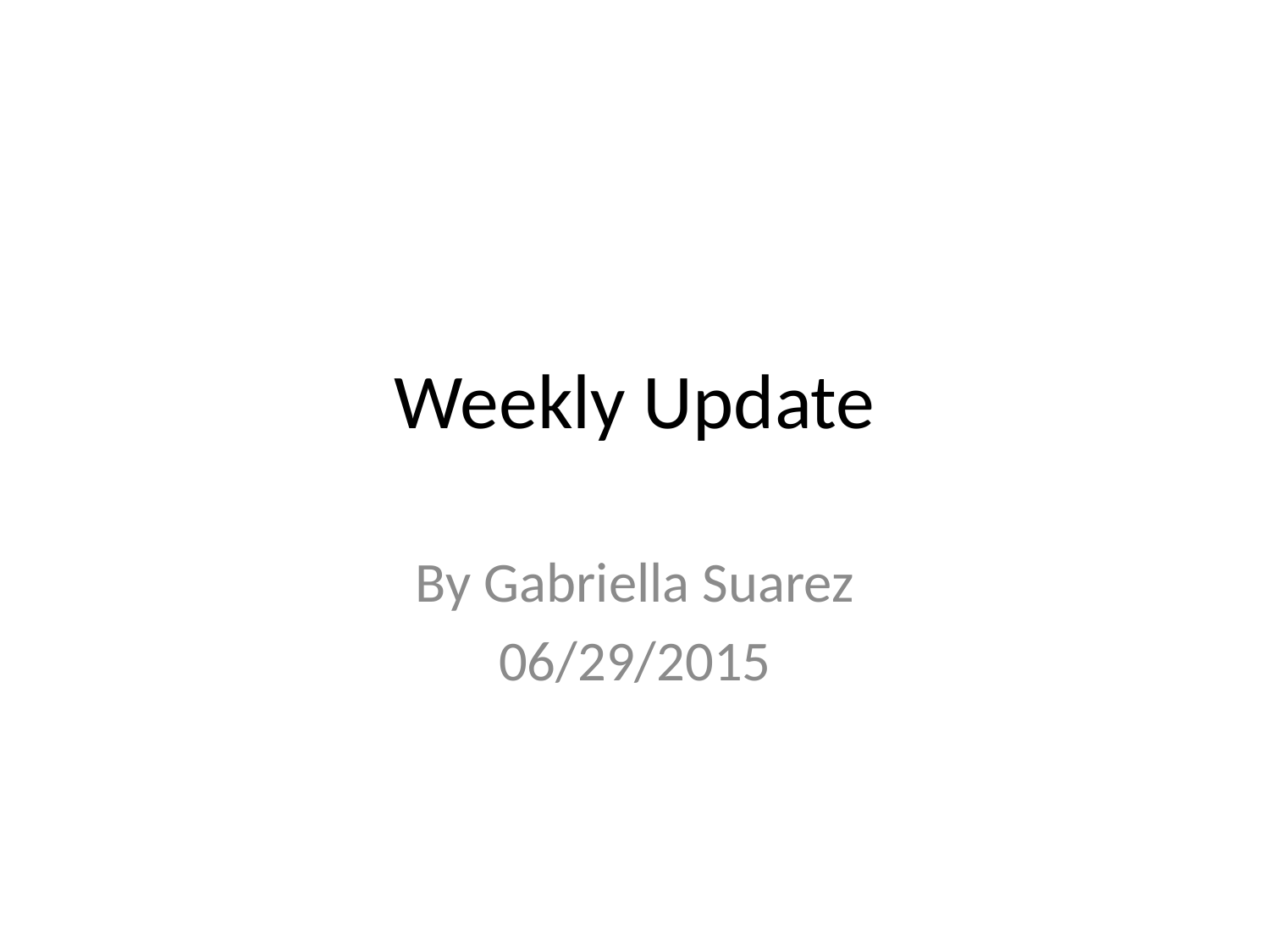

# Weekly Update
By Gabriella Suarez
06/29/2015